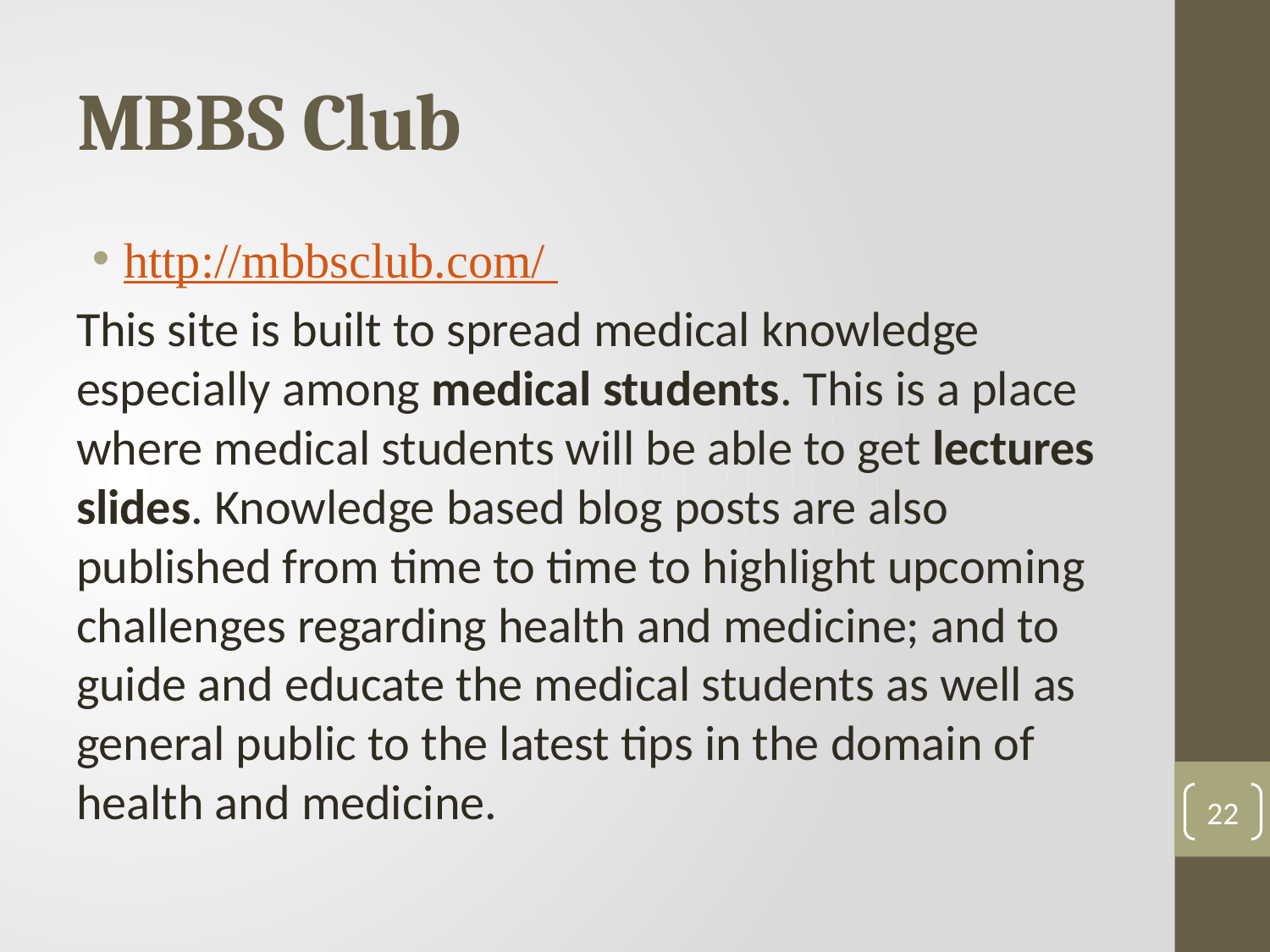

# MBBS Club
http://mbbsclub.com/
This site is built to spread medical knowledge especially among medical students. This is a place where medical students will be able to get lectures slides. Knowledge based blog posts are also published from time to time to highlight upcoming challenges regarding health and medicine; and to guide and educate the medical students as well as general public to the latest tips in the domain of health and medicine.
22